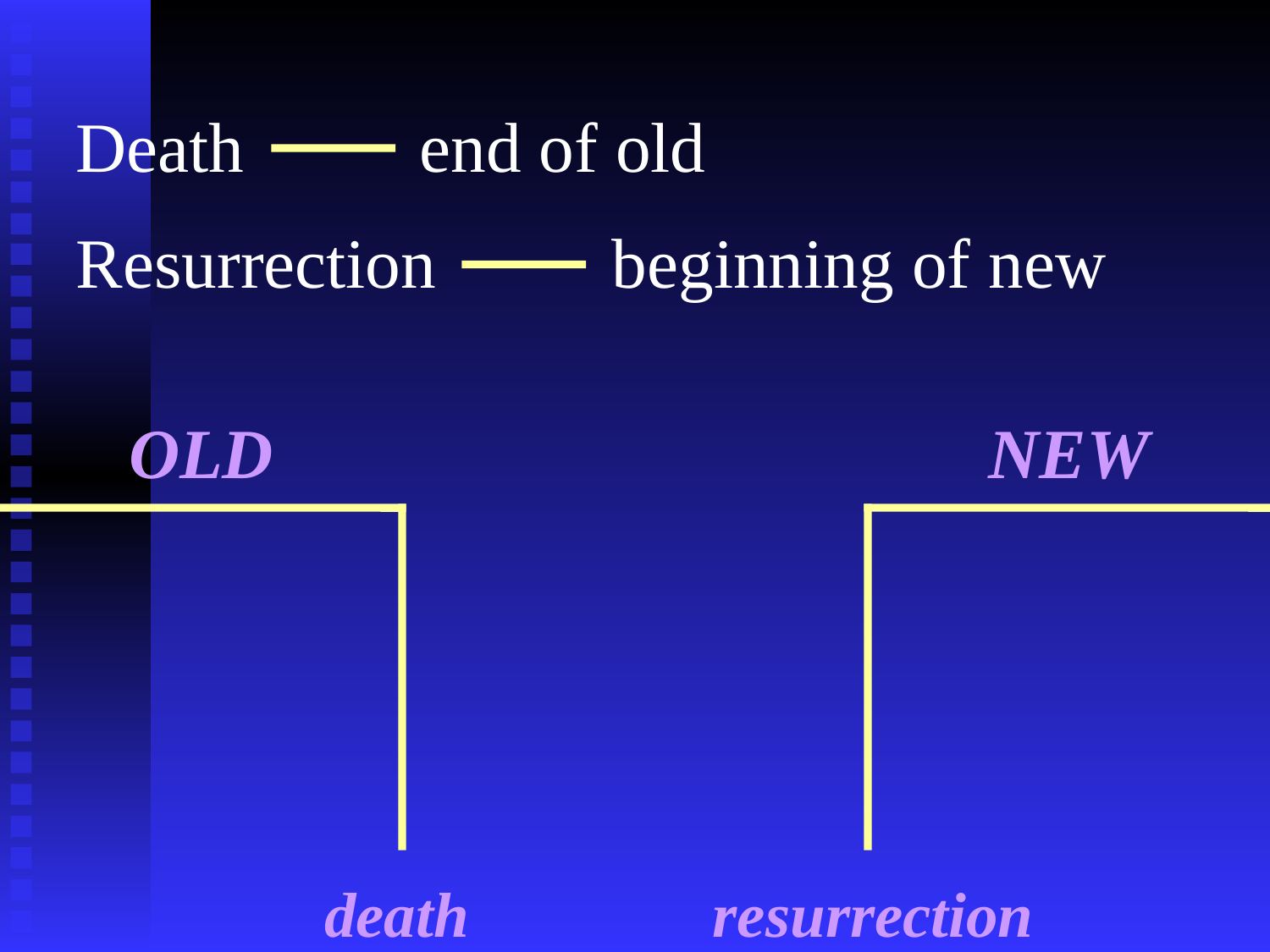

Death          end of old

Resurrection          beginning of new

OLD
NEW

death
resurrection